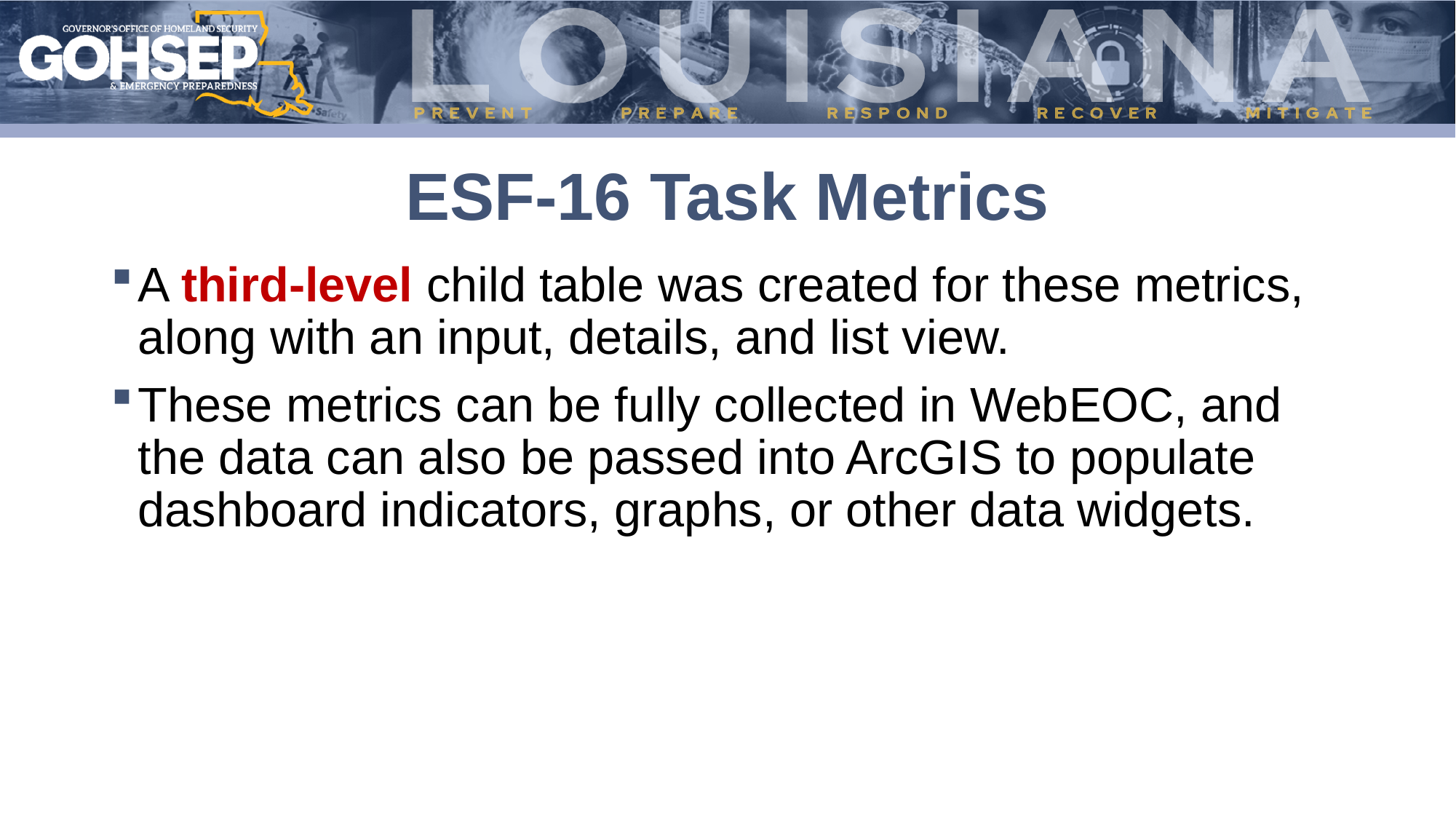

# ESF-16 Task Metrics
A third-level child table was created for these metrics, along with an input, details, and list view.
These metrics can be fully collected in WebEOC, and the data can also be passed into ArcGIS to populate dashboard indicators, graphs, or other data widgets.